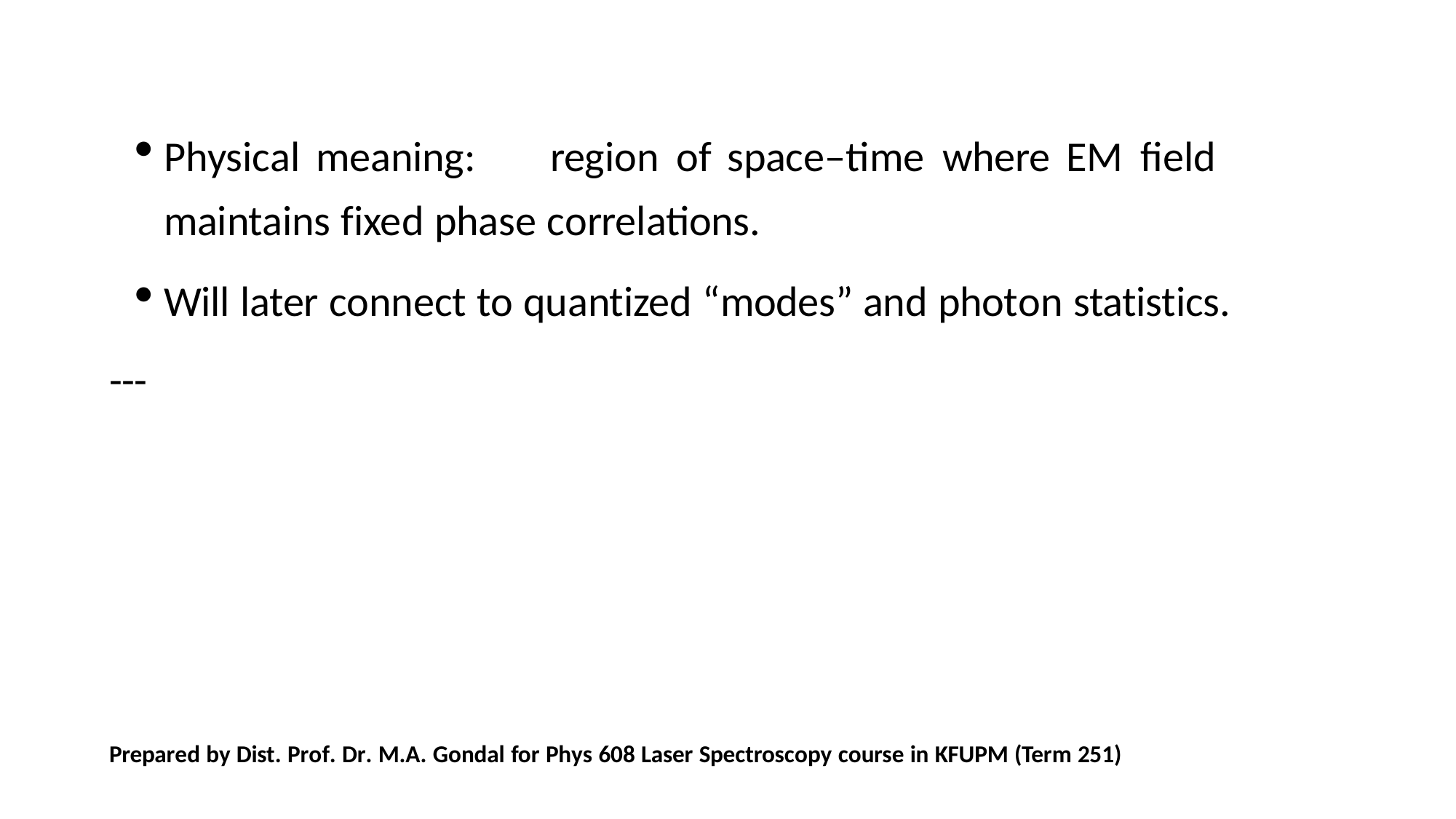

Physical meaning:	region	of space–time	where EM	field maintains fixed phase correlations.
Will later connect to quantized “modes” and photon statistics.
---
Prepared by Dist. Prof. Dr. M.A. Gondal for Phys 608 Laser Spectroscopy course in KFUPM (Term 251)